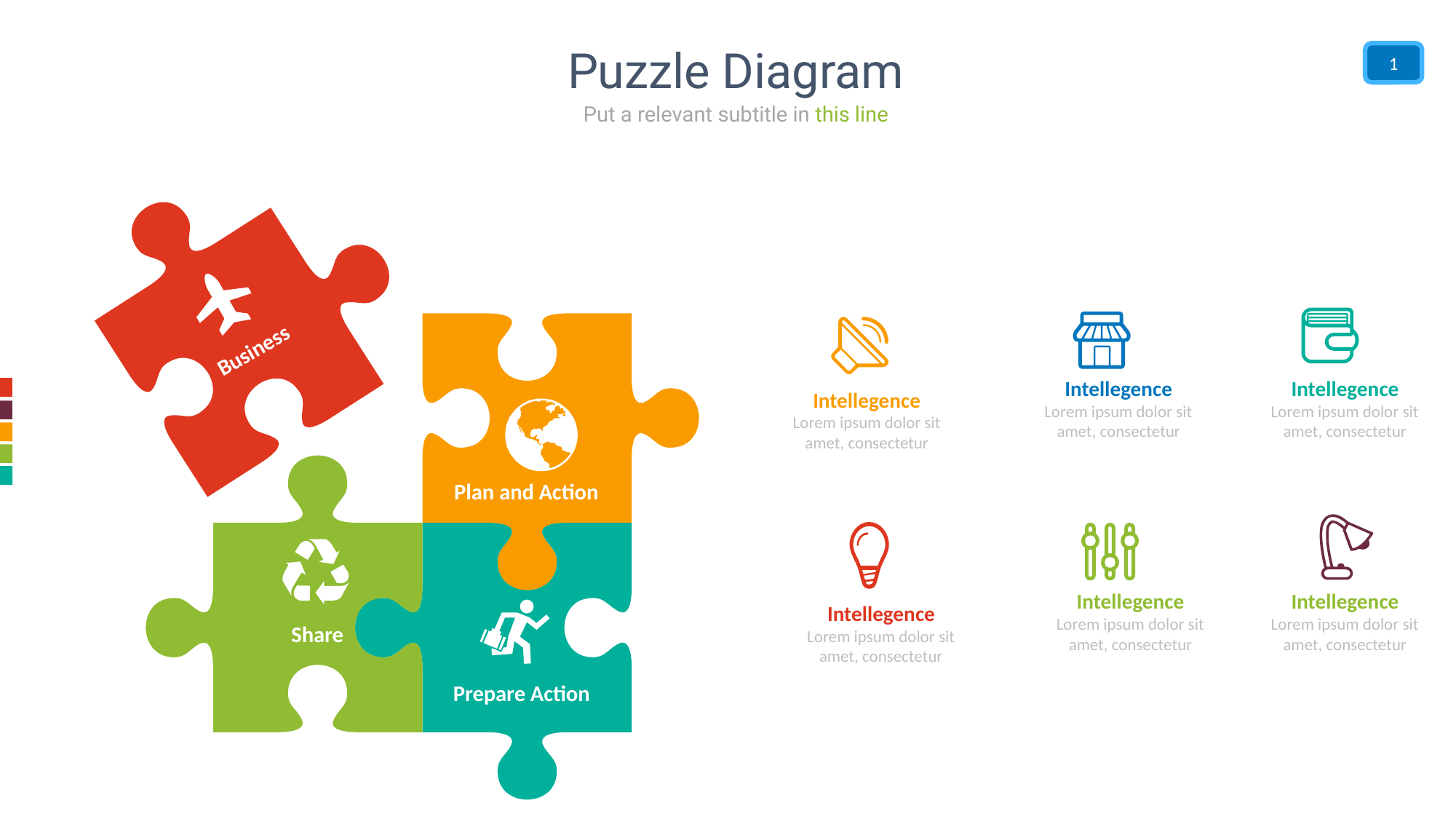

Puzzle Diagram
1
Put a relevant subtitle in this line

Business

Plan and Action

Share
Prepare Action

Intellegence
Lorem ipsum dolor sit amet, consectetur

Intellegence
Lorem ipsum dolor sit amet, consectetur

Intellegence
Lorem ipsum dolor sit amet, consectetur

Intellegence
Lorem ipsum dolor sit amet, consectetur

Intellegence
Lorem ipsum dolor sit amet, consectetur
Intellegence
Lorem ipsum dolor sit amet, consectetur